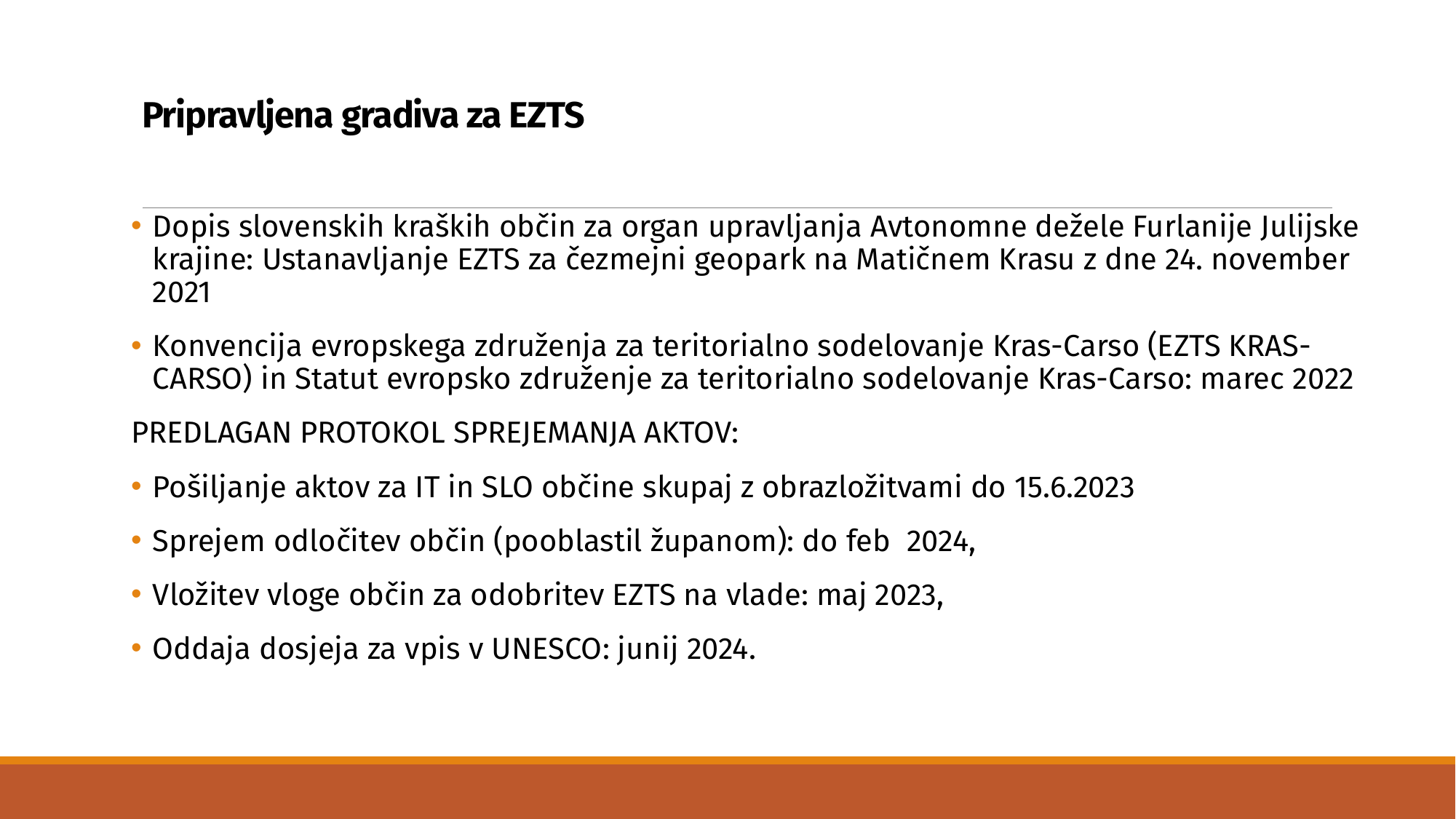

# Pripravljena gradiva za EZTS
Dopis slovenskih kraških občin za organ upravljanja Avtonomne dežele Furlanije Julijske krajine: Ustanavljanje EZTS za čezmejni geopark na Matičnem Krasu z dne 24. november 2021
Konvencija evropskega združenja za teritorialno sodelovanje Kras-Carso (EZTS KRAS-CARSO) in Statut evropsko združenje za teritorialno sodelovanje Kras-Carso: marec 2022
PREDLAGAN PROTOKOL SPREJEMANJA AKTOV:
Pošiljanje aktov za IT in SLO občine skupaj z obrazložitvami do 15.6.2023
Sprejem odločitev občin (pooblastil županom): do feb  2024,
Vložitev vloge občin za odobritev EZTS na vlade: maj 2023,
Oddaja dosjeja za vpis v UNESCO: junij 2024.